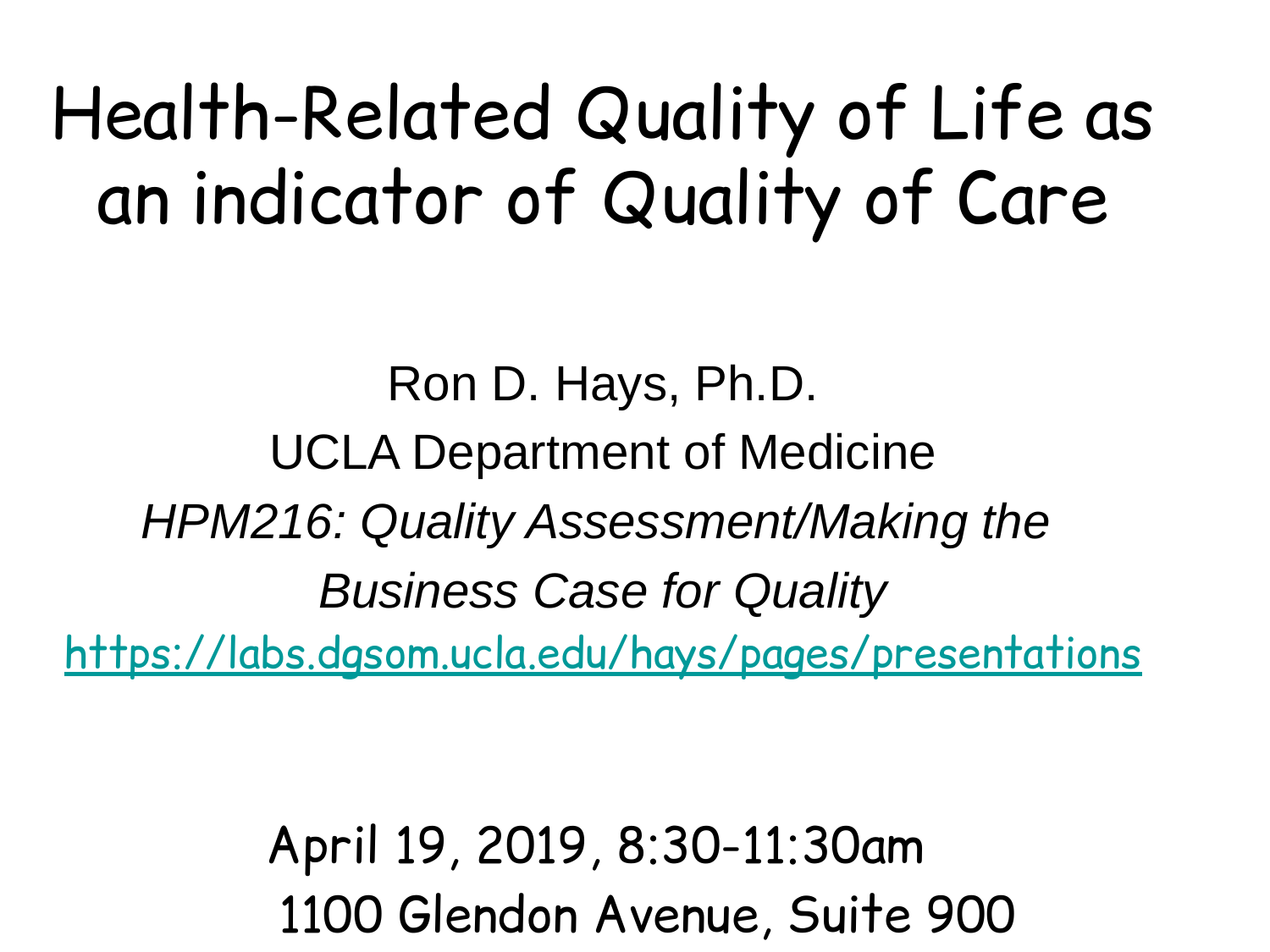

Health-Related Quality of Life as an indicator of Quality of Care

Ron D. Hays, Ph.D.
UCLA Department of Medicine
HPM216: Quality Assessment/Making the
Business Case for Quality
https://labs.dgsom.ucla.edu/hays/pages/presentations

  April 19, 2019, 8:30-11:30am
      1100 Glendon Avenue, Suite 900